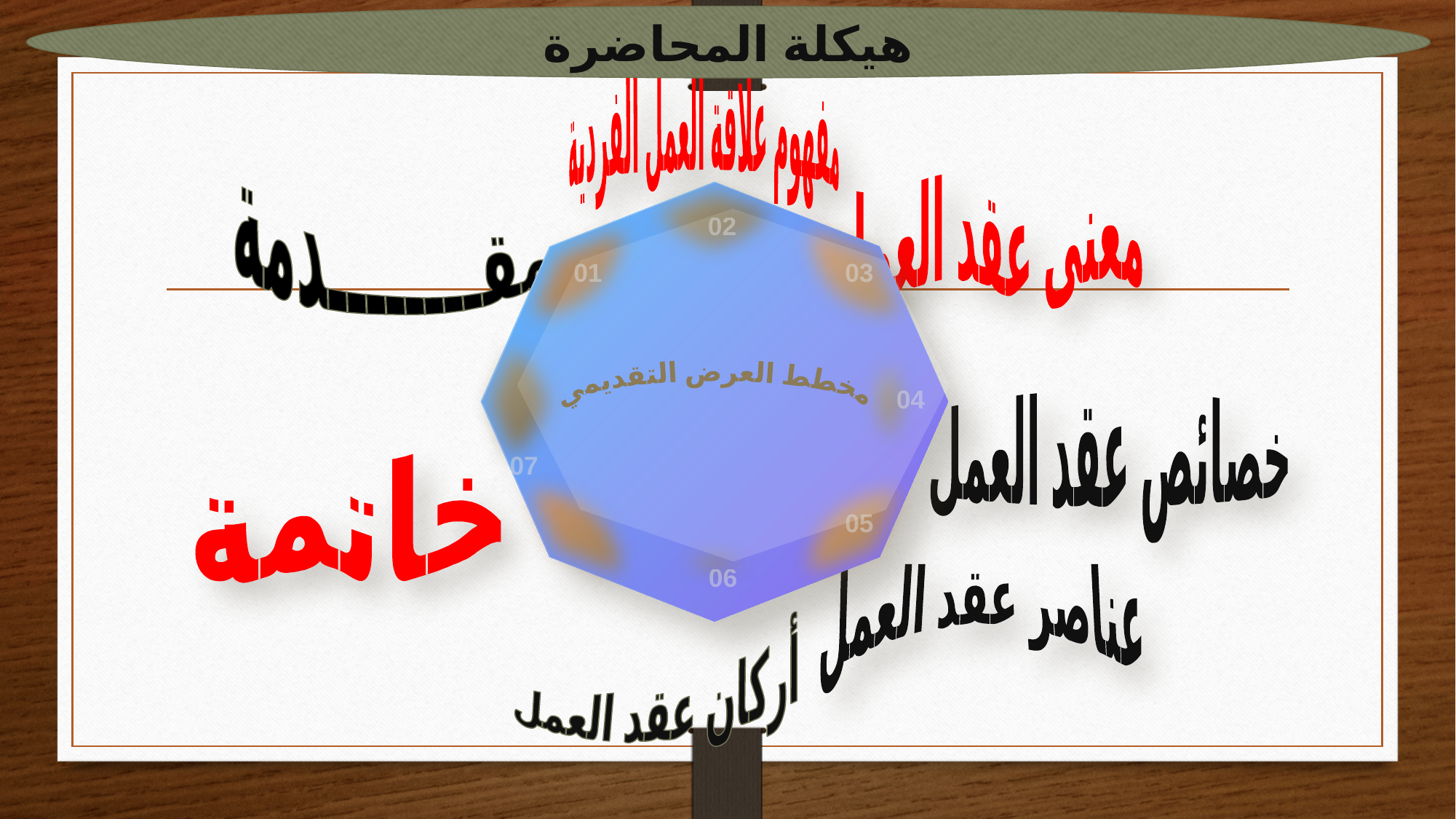

هيكلة المحاضرة
مفهوم علاقة العمل الفردية
  مقــــــــدمة
معنى عقد العمل
خصائص عقد العمل
عناصر عقد العمل
أركان عقد العمل

02
01
03
مخطط العرض التقديمي
04
07
05
06
خاتمة